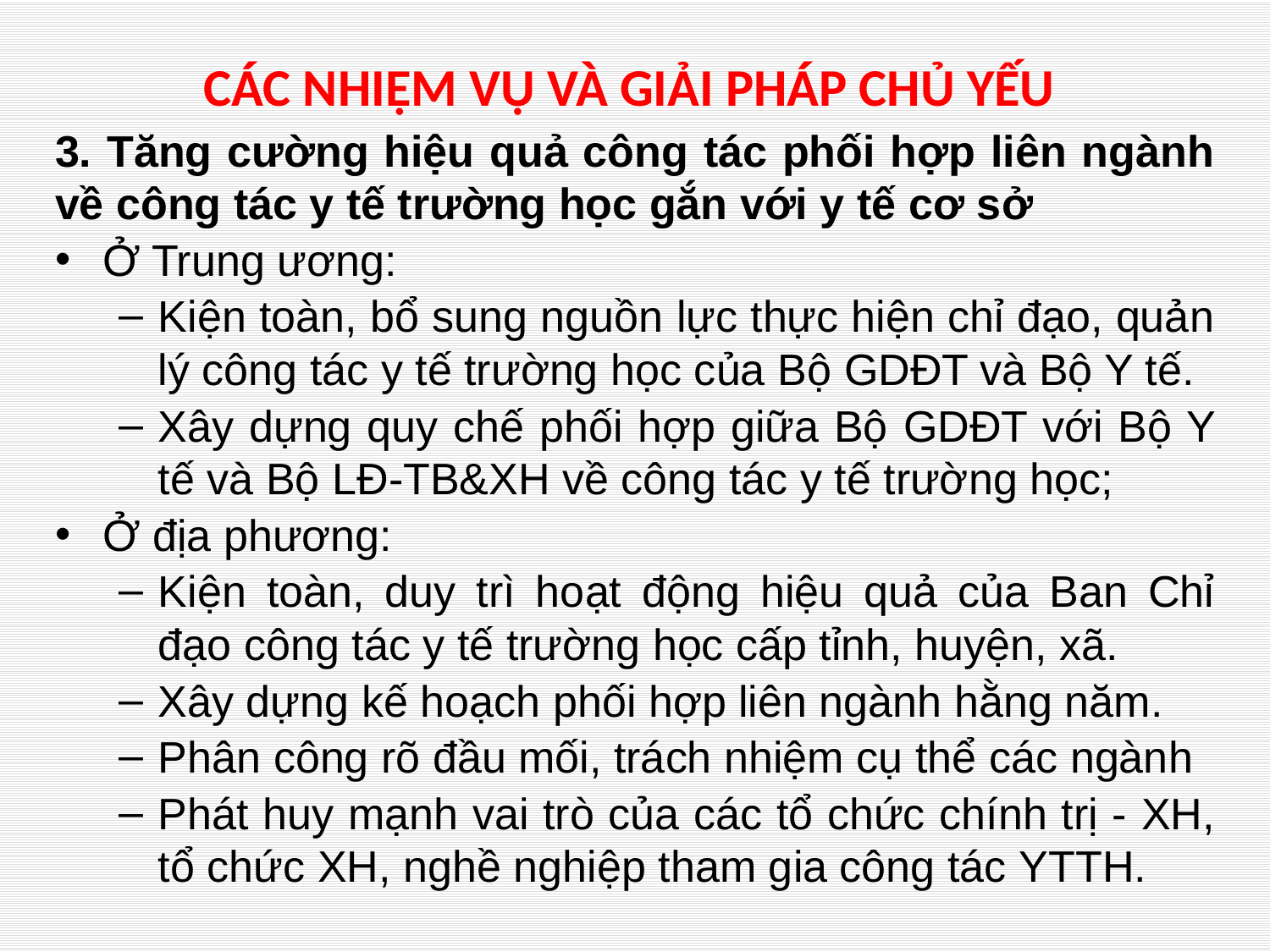

# CÁC NHIỆM VỤ VÀ GIẢI PHÁP CHỦ YẾU
3. Tăng cường hiệu quả công tác phối hợp liên ngành về công tác y tế trường học gắn với y tế cơ sở
Ở Trung ương:
Kiện toàn, bổ sung nguồn lực thực hiện chỉ đạo, quản lý công tác y tế trường học của Bộ GDĐT và Bộ Y tế.
Xây dựng quy chế phối hợp giữa Bộ GDĐT với Bộ Y tế và Bộ LĐ-TB&XH về công tác y tế trường học;
Ở địa phương:
Kiện toàn, duy trì hoạt động hiệu quả của Ban Chỉ đạo công tác y tế trường học cấp tỉnh, huyện, xã.
Xây dựng kế hoạch phối hợp liên ngành hằng năm.
Phân công rõ đầu mối, trách nhiệm cụ thể các ngành
Phát huy mạnh vai trò của các tổ chức chính trị - XH, tổ chức XH, nghề nghiệp tham gia công tác YTTH.